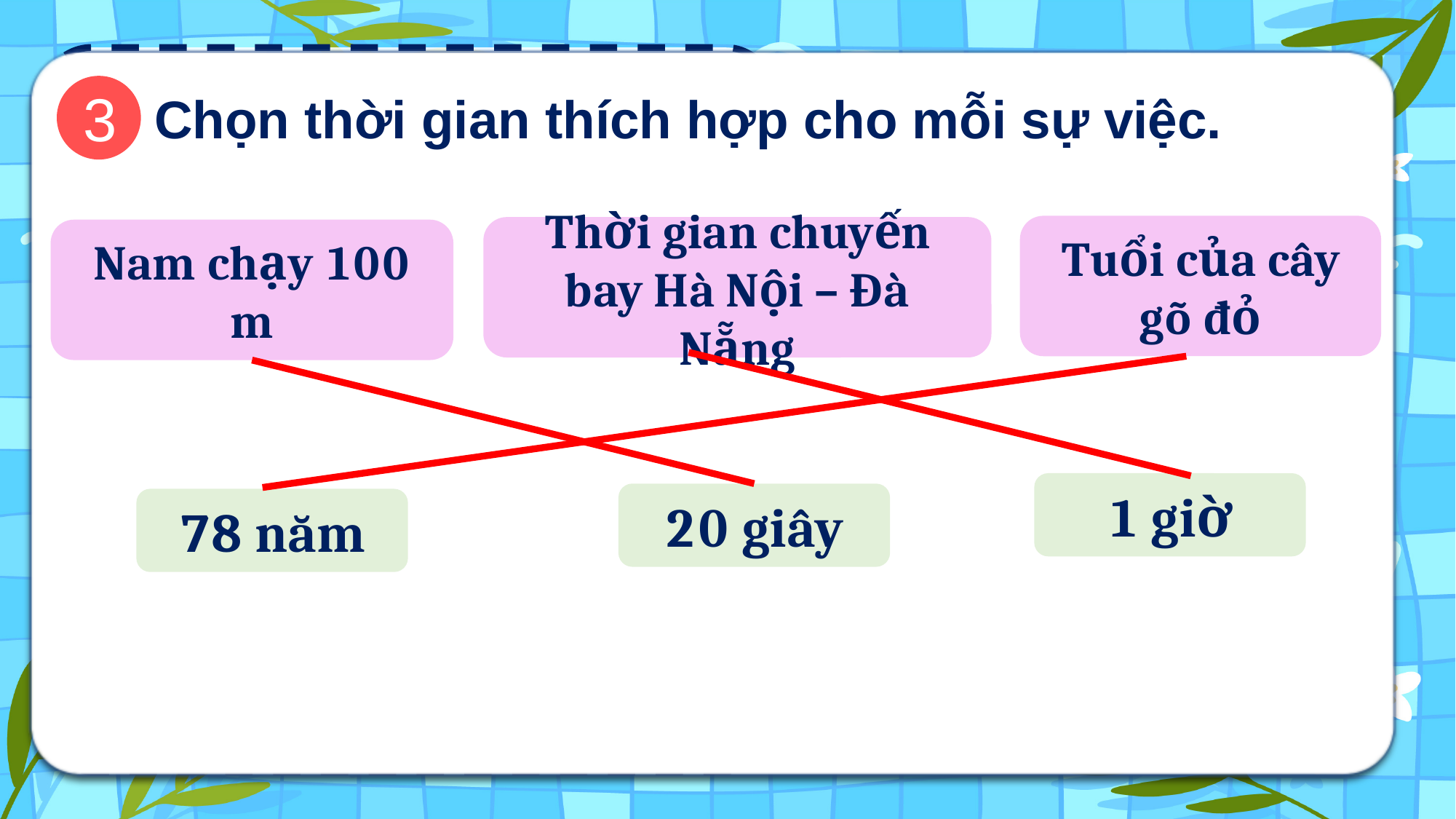

3
Chọn thời gian thích hợp cho mỗi sự việc.
Tuổi của cây gõ đỏ
Thời gian chuyến bay Hà Nội – Đà Nẵng
Nam chạy 100 m
1 giờ
20 giây
78 năm